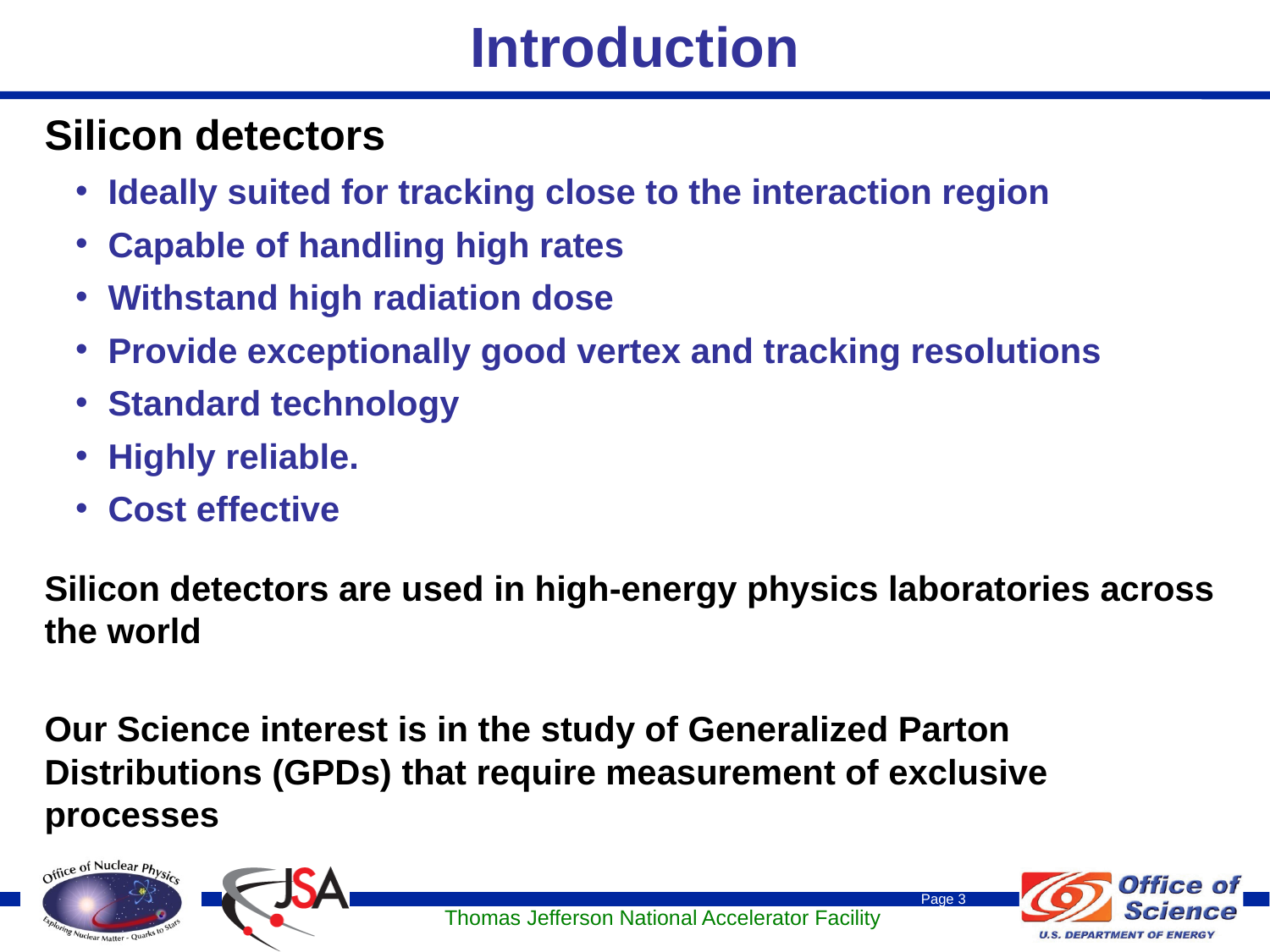

# Introduction

Silicon detectors
Ideally suited for tracking close to the interaction region
Capable of handling high rates
Withstand high radiation dose
Provide exceptionally good vertex and tracking resolutions
Standard technology
Highly reliable.
Cost effective

Silicon detectors are used in high-energy physics laboratories across the world

Our Science interest is in the study of Generalized Parton Distributions (GPDs) that require measurement of exclusive processes